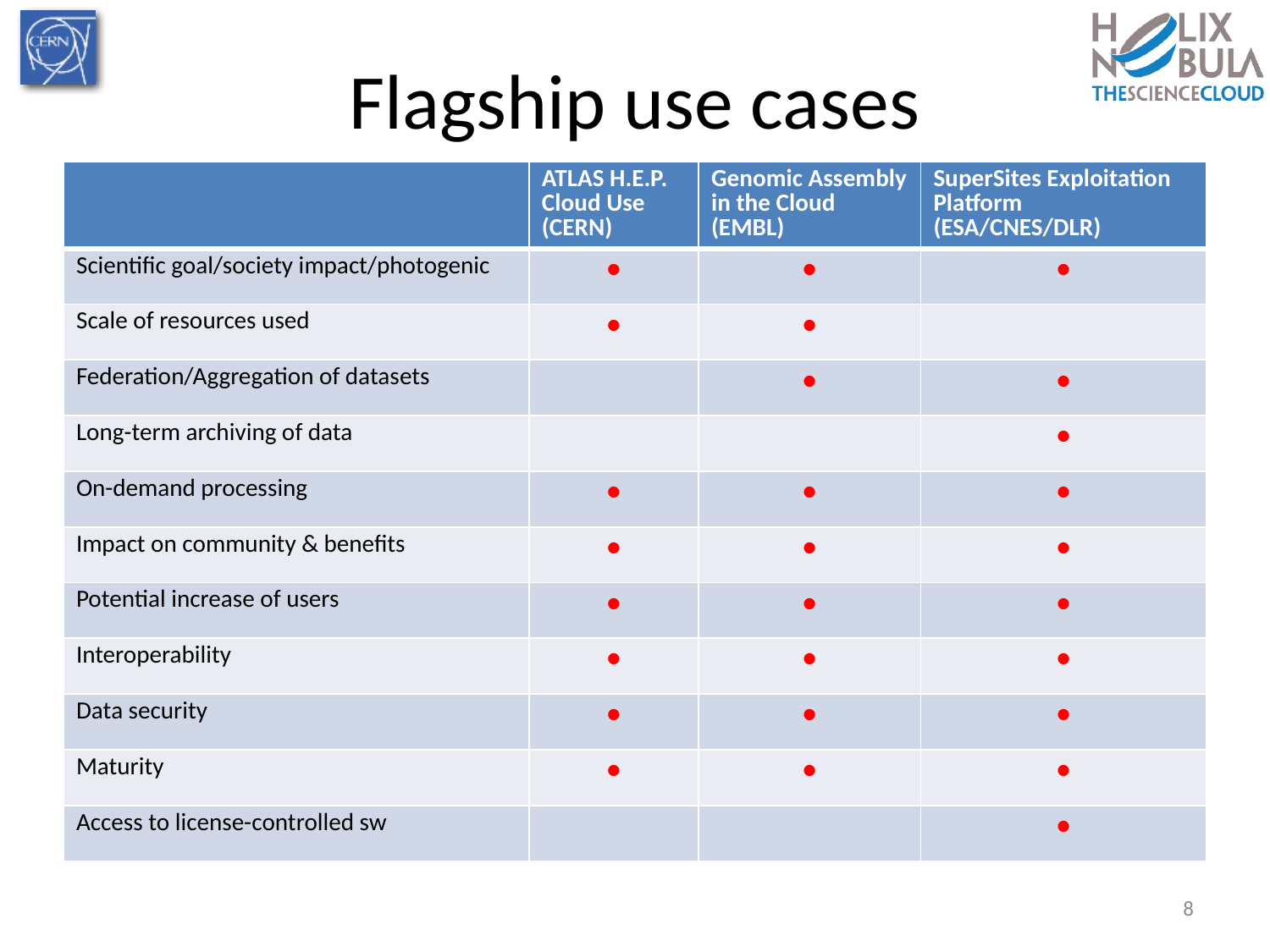

# Flagship use cases
|  | ATLAS H.E.P. Cloud Use (CERN) | Genomic Assembly in the Cloud (EMBL) | SuperSites Exploitation Platform (ESA/CNES/DLR) |
| --- | --- | --- | --- |
| Scientific goal/society impact/photogenic | • | • | • |
| Scale of resources used | • | • |  |
| Federation/Aggregation of datasets |  | • | • |
| Long-term archiving of data |  |  | • |
| On-demand processing | • | • | • |
| Impact on community & benefits | • | • | • |
| Potential increase of users | • | • | • |
| Interoperability | • | • | • |
| Data security | • | • | • |
| Maturity | • | • | • |
| Access to license-controlled sw |  |  | • |
8